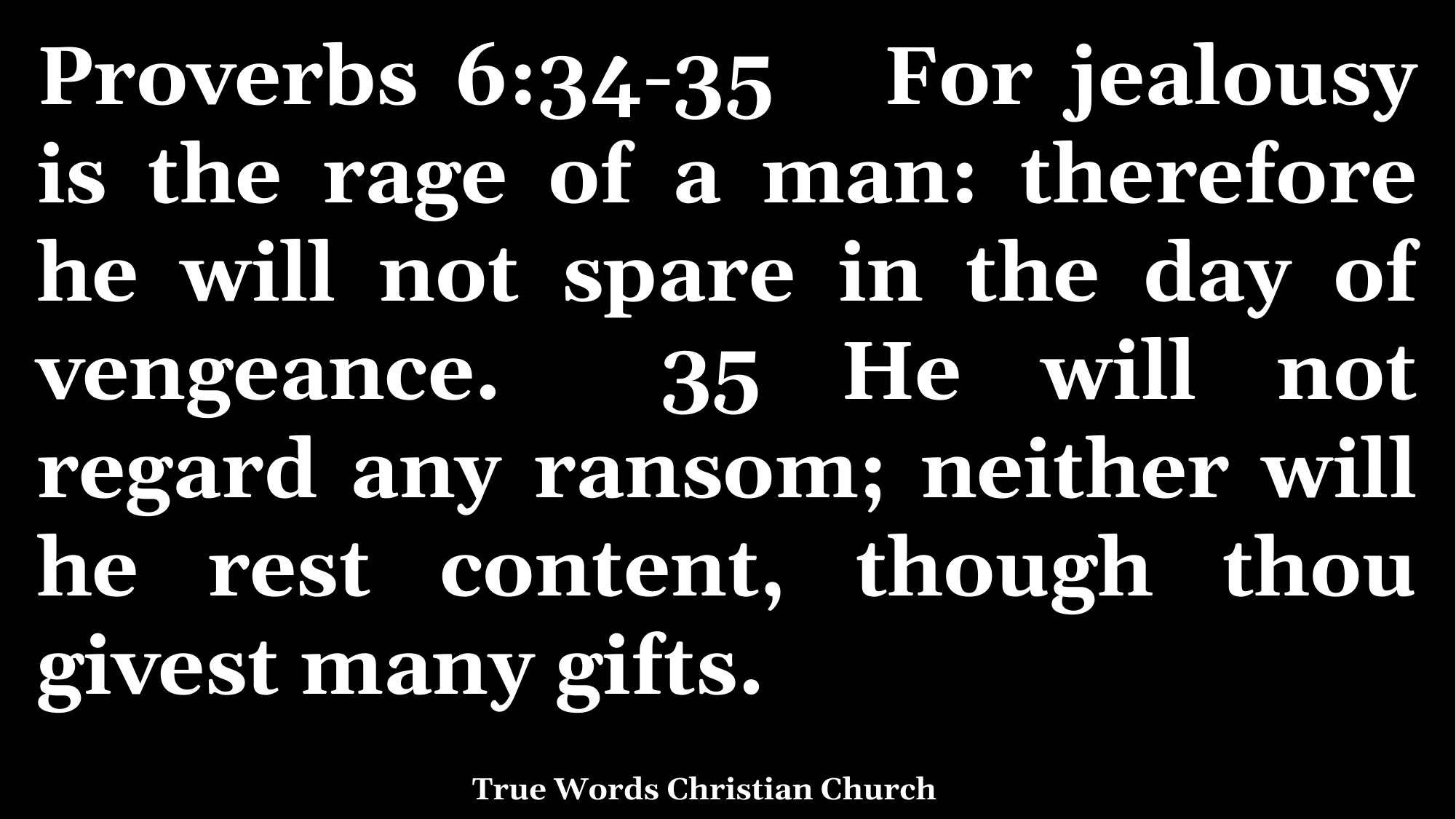

Proverbs 6:34-35   For jealousy is the rage of a man: therefore he will not spare in the day of vengeance.  35 He will not regard any ransom; neither will he rest content, though thou givest many gifts.
True Words Christian Church